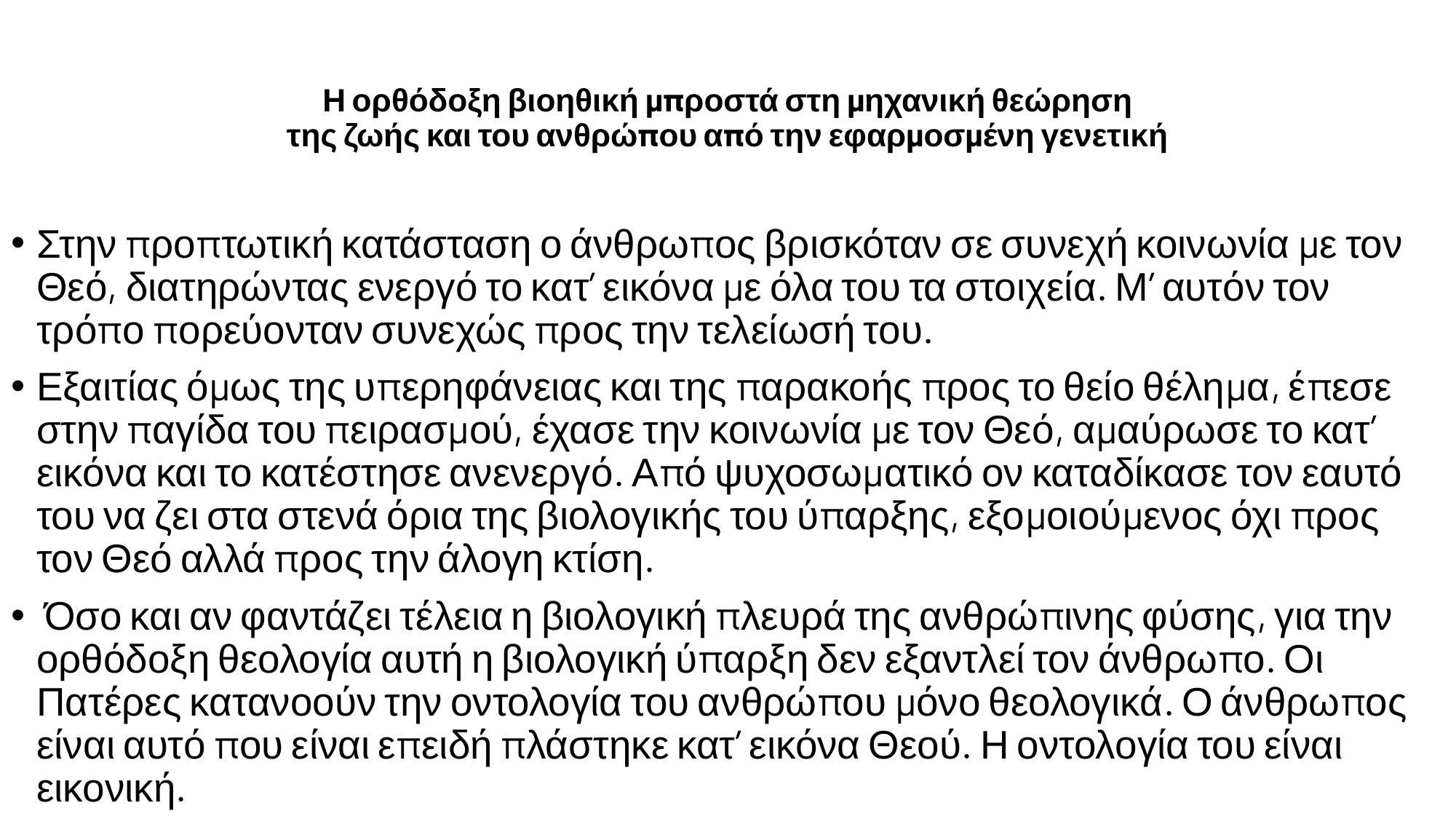

# Η ορθόδοξη βιοηθική μπροστά στη μηχανική θεώρηση της ζωής και του ανθρώπου από την εφαρμοσμένη γενετική
Στην προπτωτική κατάσταση ο άνθρωπος βρισκόταν σε συνεχή κοινωνία με τον Θεό, διατηρώντας ενεργό το κατ’ εικόνα με όλα του τα στοιχεία. Μ’ αυτόν τον τρόπο πορεύονταν συνεχώς προς την τελείωσή του.
Εξαιτίας όμως της υπερηφάνειας και της παρακοής προς το θείο θέλημα, έπεσε στην παγίδα του πειρασμού, έχασε την κοινωνία με τον Θεό, αμαύρωσε το κατ’ εικόνα και το κατέστησε ανενεργό. Από ψυχοσωματικό ον καταδίκασε τον εαυτό του να ζει στα στενά όρια της βιολογικής του ύπαρξης, εξομοιούμενος όχι προς τον Θεό αλλά προς την άλογη κτίση.
 Όσο και αν φαντάζει τέλεια η βιολογική πλευρά της ανθρώπινης φύσης, για την ορθόδοξη θεολογία αυτή η βιολογική ύπαρξη δεν εξαντλεί τον άνθρωπο. Οι Πατέρες κατανοούν την οντολογία του ανθρώπου μόνο θεολογικά. Ο άνθρωπος είναι αυτό που είναι επειδή πλάστηκε κατ’ εικόνα Θεού. Η οντολογία του είναι εικονική.